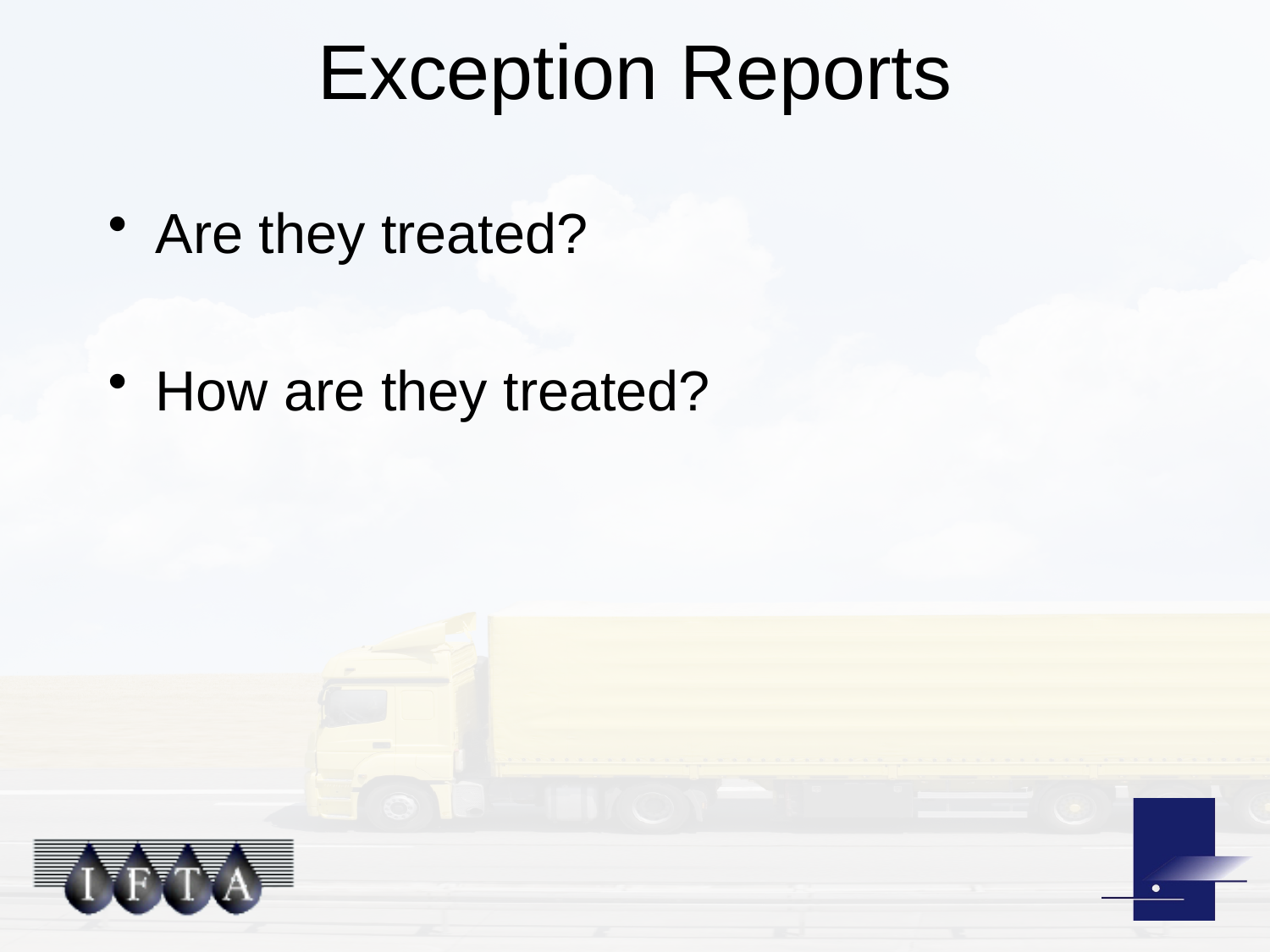

# Exception Reports
Are they treated?

How are they treated?